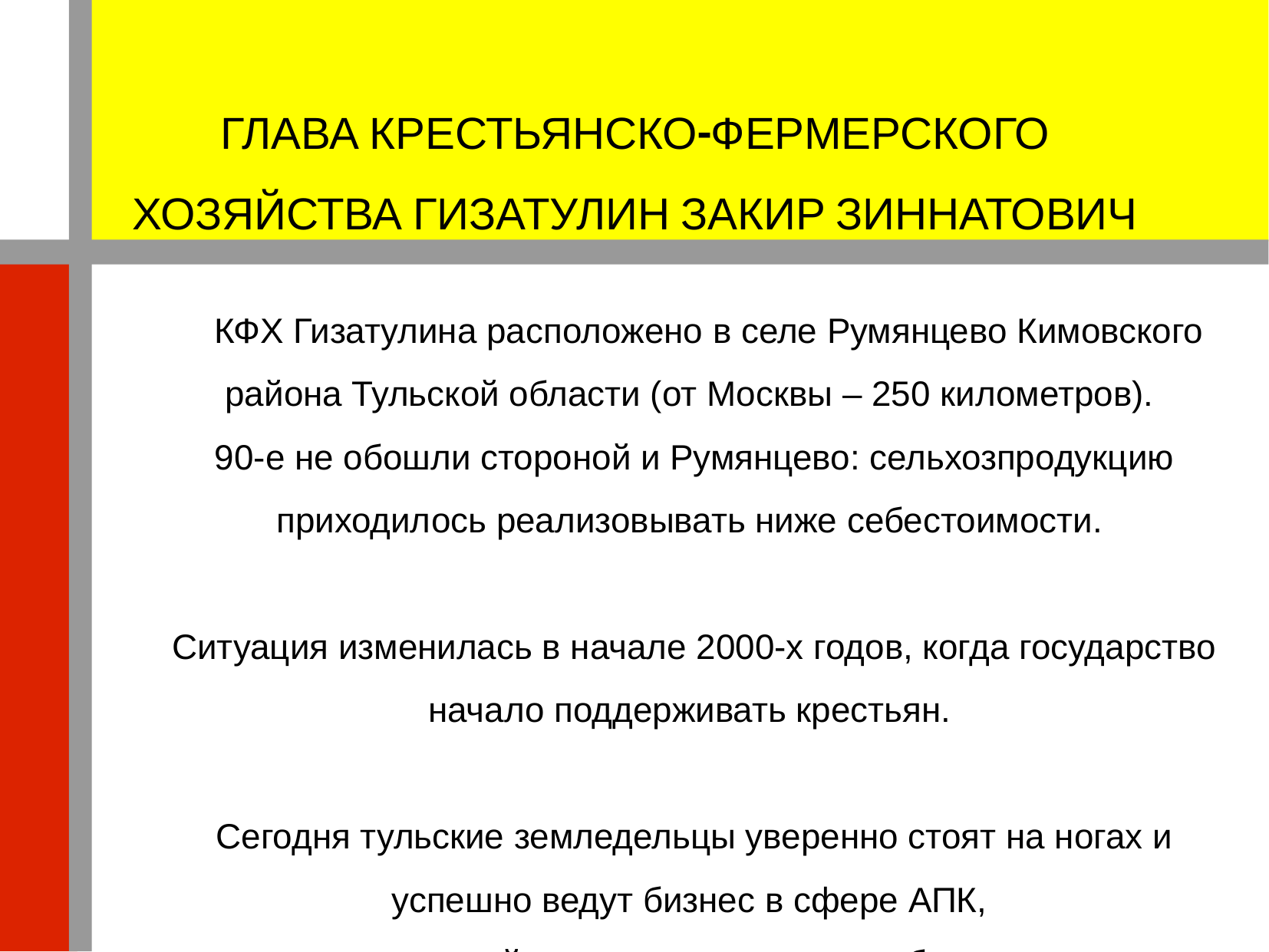

ГЛАВА КРЕСТЬЯНСКО-ФЕРМЕРСКОГО ХОЗЯЙСТВА ГИЗАТУЛИН ЗАКИР ЗИННАТОВИЧ
   КФХ Гизатулина расположено в селе Румянцево Кимовского района Тульской области (от Москвы – 250 километров).
90-е не обошли стороной и Румянцево: сельхозпродукцию приходилось реализовывать ниже себестоимости.

Ситуация изменилась в начале 2000-х годов, когда государство начало поддерживать крестьян.

Сегодня тульские земледельцы уверенно стоят на ногах и успешно ведут бизнес в сфере АПК,
который приносит хорошую прибыль.